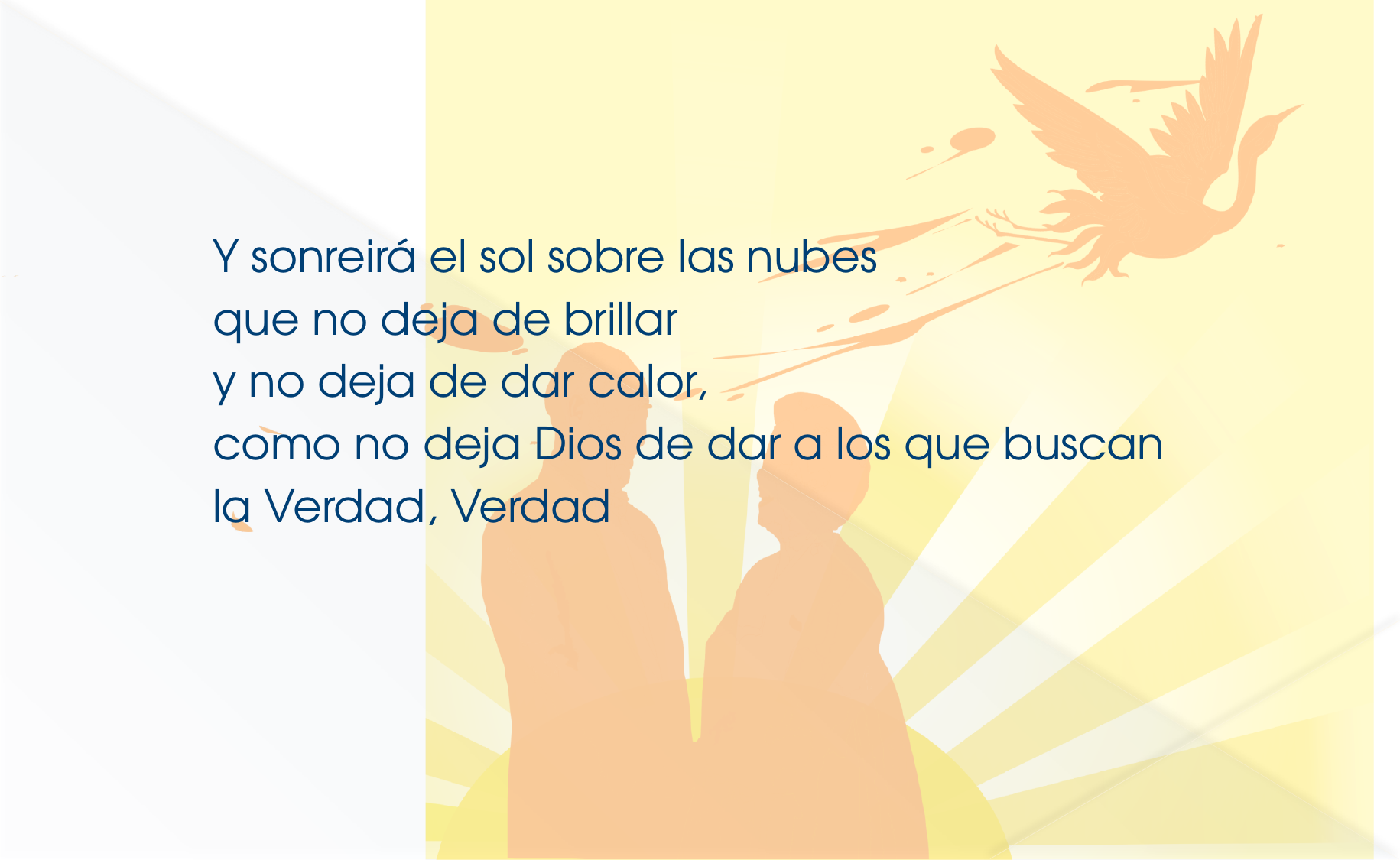

#
Y sonreirá el sol sobre las nubes
que no deja de brillar
y no deja de dar calor,
como no deja Dios de dar a los que buscan
la Verdad, Verdad